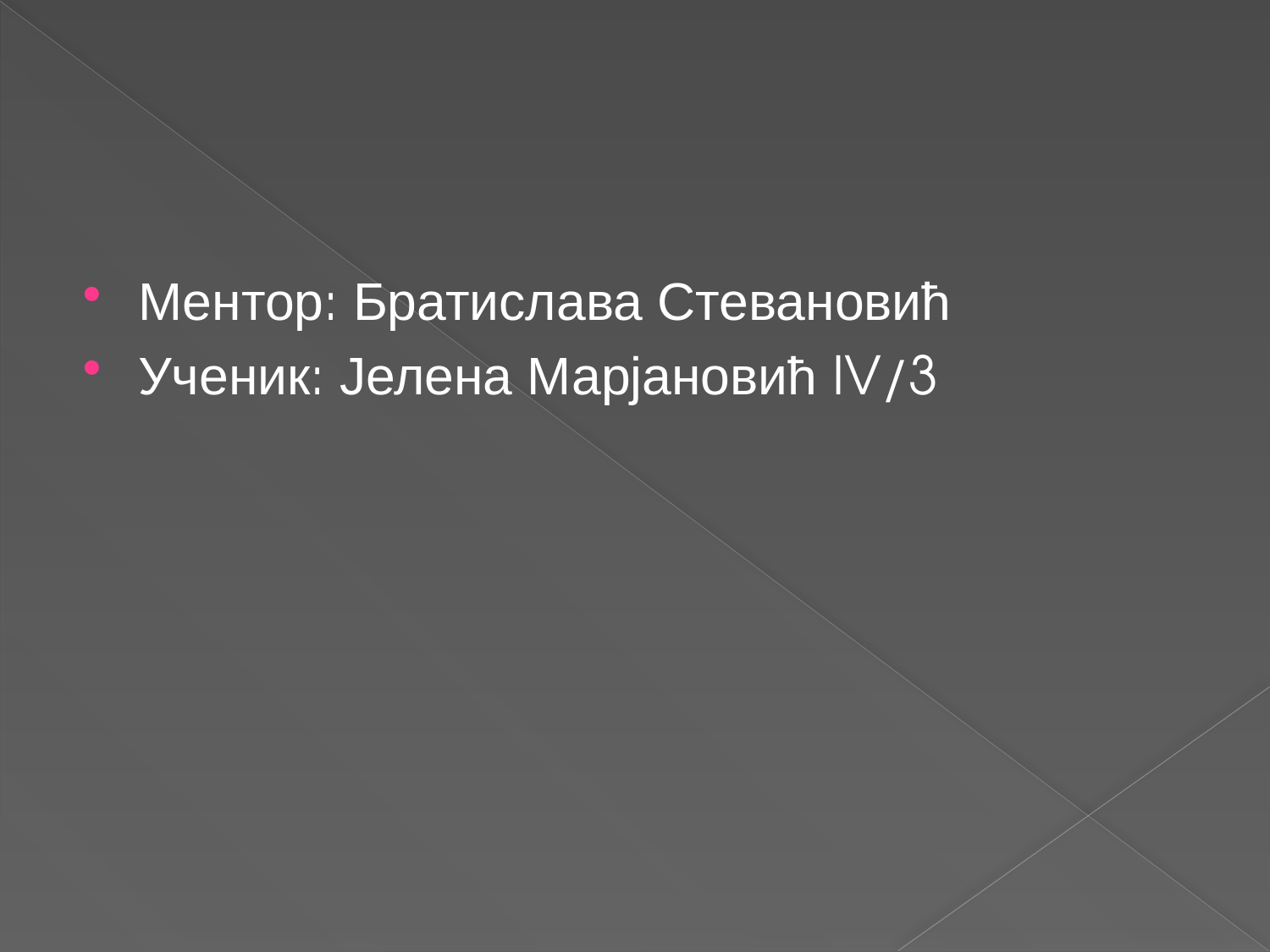

Ментор: Братислава Стевановић
Ученик: Јелена Марјановић IV/3